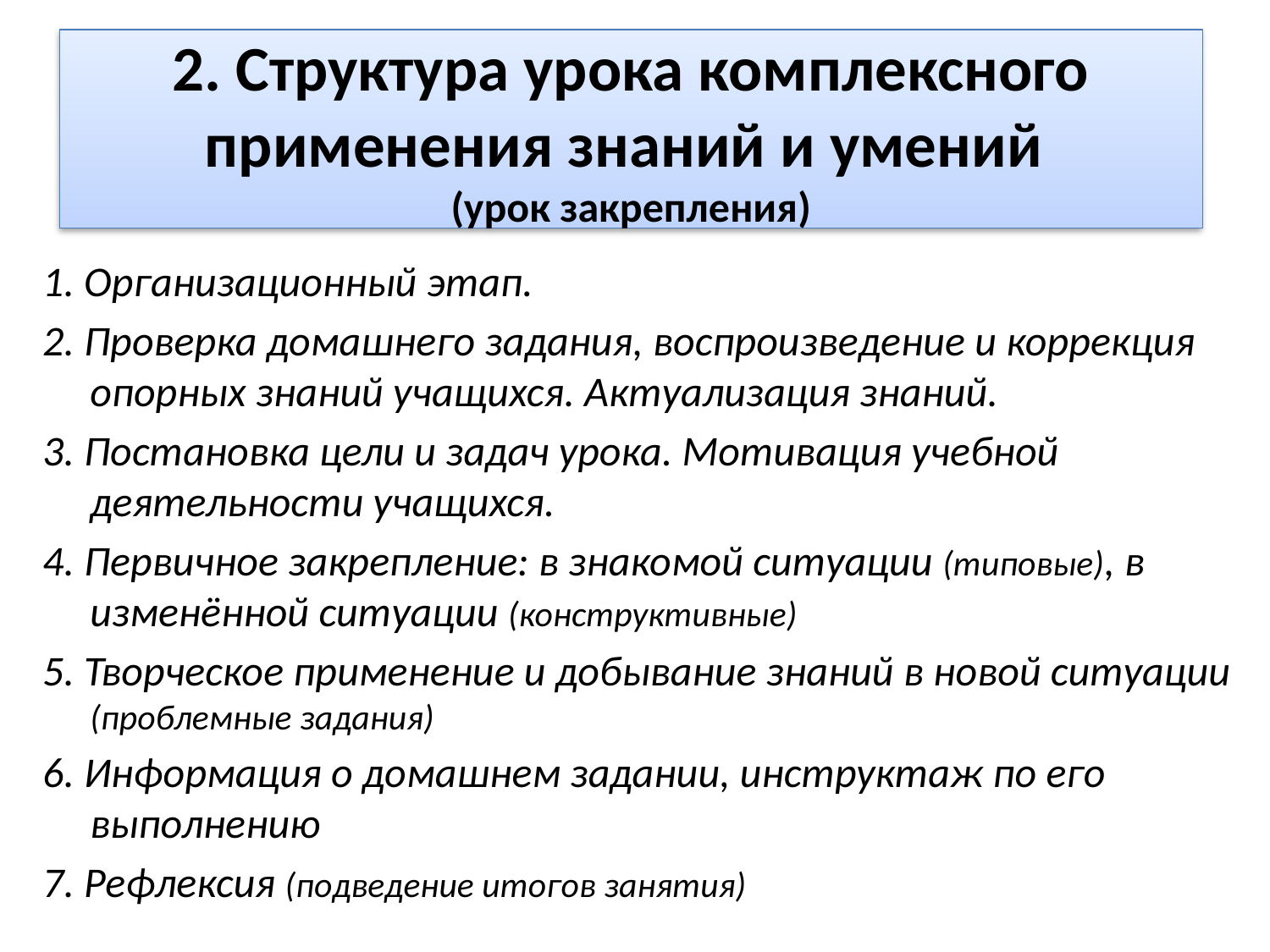

# 2. Структура урока комплексного применения знаний и умений (урок закрепления)
1. Организационный этап.
2. Проверка домашнего задания, воспроизведение и коррекция опорных знаний учащихся. Актуализация знаний.
3. Постановка цели и задач урока. Мотивация учебной деятельности учащихся.
4. Первичное закрепление: в знакомой ситуации (типовые), в изменённой ситуации (конструктивные)
5. Творческое применение и добывание знаний в новой ситуации (проблемные задания)
6. Информация о домашнем задании, инструктаж по его выполнению
7. Рефлексия (подведение итогов занятия)